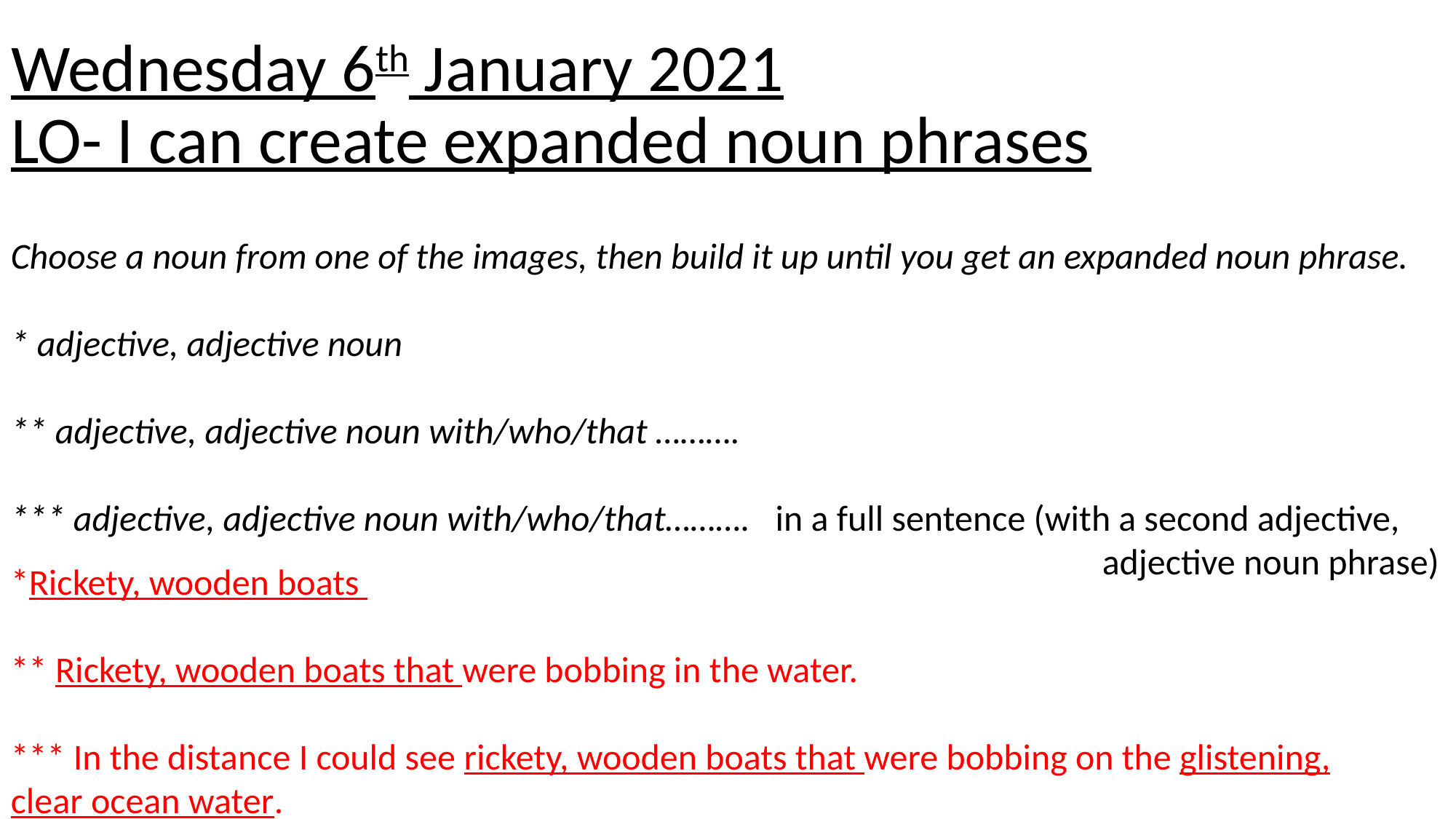

# Wednesday 6th January 2021 LO- I can create expanded noun phrases
Choose a noun from one of the images, then build it up until you get an expanded noun phrase.

* adjective, adjective noun

** adjective, adjective noun with/who/that ……….

*** adjective, adjective noun with/who/that……….   in a full sentence (with a second adjective, 											adjective noun phrase)
*Rickety, wooden boats

** Rickety, wooden boats that were bobbing in the water.

*** In the distance I could see rickety, wooden boats that were bobbing on the glistening, clear ocean water.